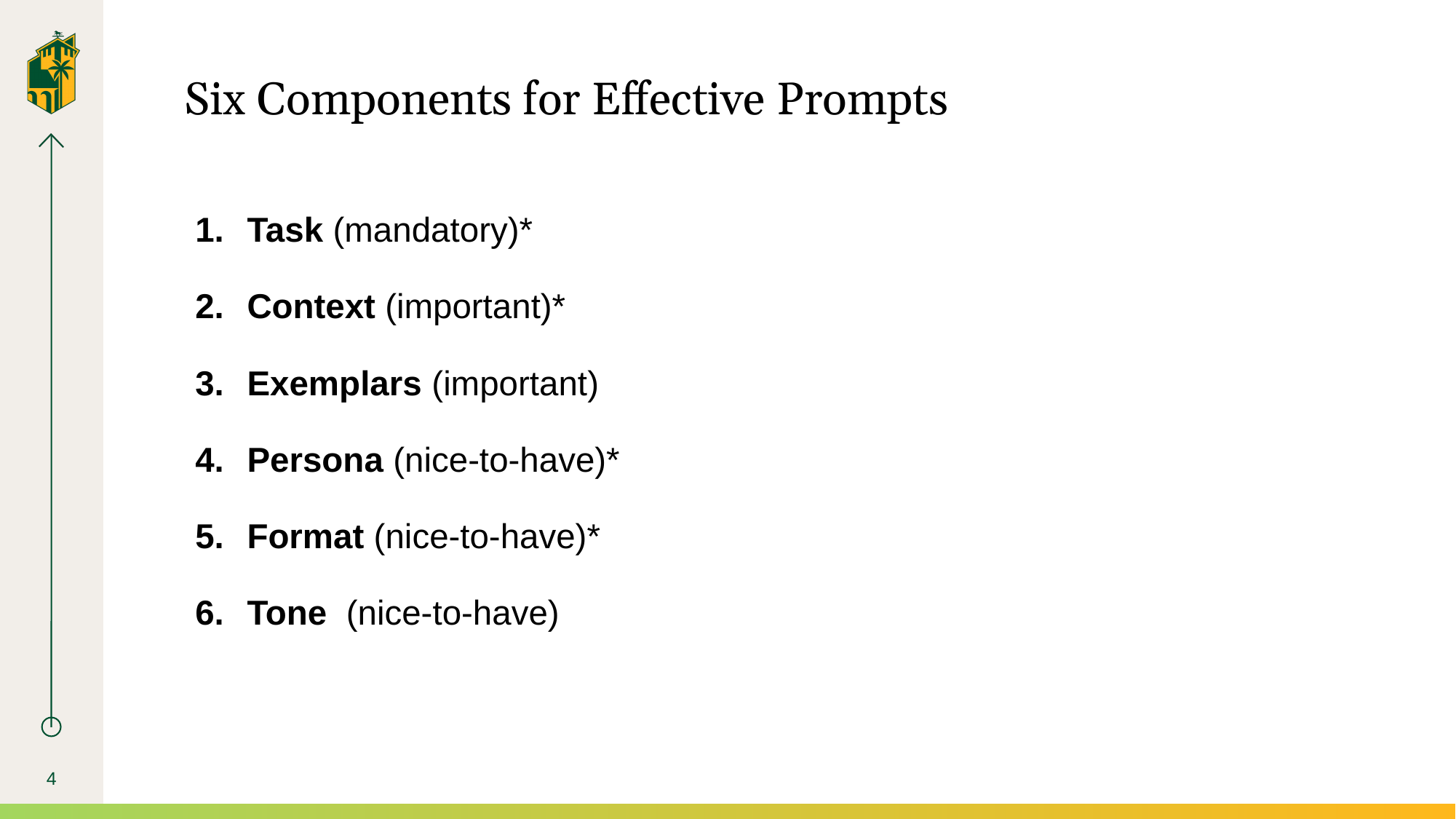

# Six Components for Effective Prompts
Task (mandatory)*
Context (important)*
Exemplars (important)
Persona (nice-to-have)*
Format (nice-to-have)*
Tone  (nice-to-have)
4